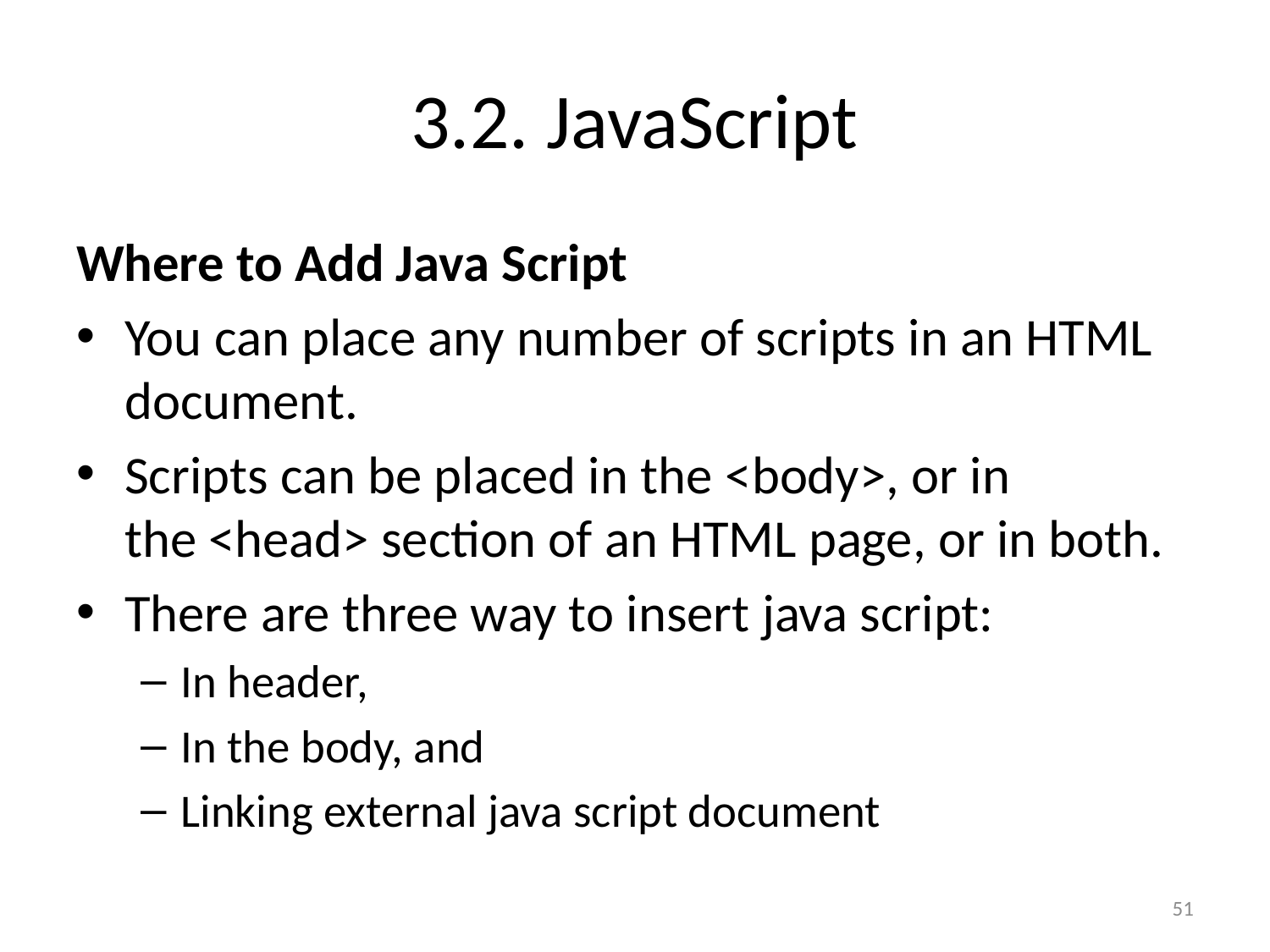

# 3.2. JavaScript
Where to Add Java Script
You can place any number of scripts in an HTML document.
Scripts can be placed in the <body>, or in the <head> section of an HTML page, or in both.
There are three way to insert java script:
In header,
In the body, and
Linking external java script document
51